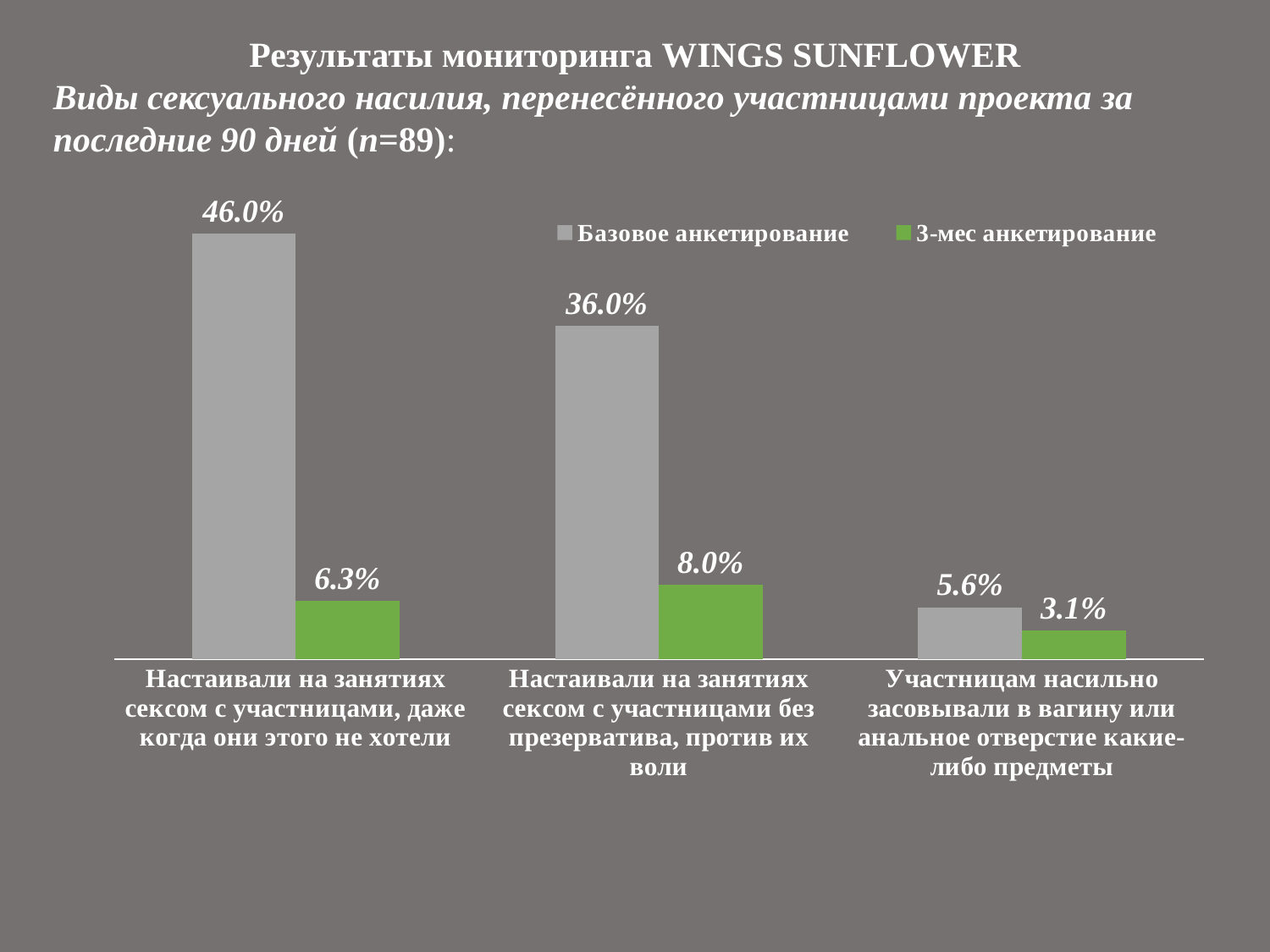

Результаты мониторинга WINGS SUNFLOWER
Виды сексуального насилия, перенесённого участницами проекта за последние 90 дней (n=89):

### Chart

| Category | Базовое анкетирование | 3-мес анкетирование |
|---|---|---|
| Настаивали на занятиях сексом с участницами, даже когда они этого не хотели | 0.46 | 0.063 |
| Настаивали на занятиях сексом с участницами без презерватива, против их воли | 0.36 | 0.08 |
| Участницам насильно засовывали в вагину или анальное отверстие какие-либо предметы | 0.056 | 0.031 |